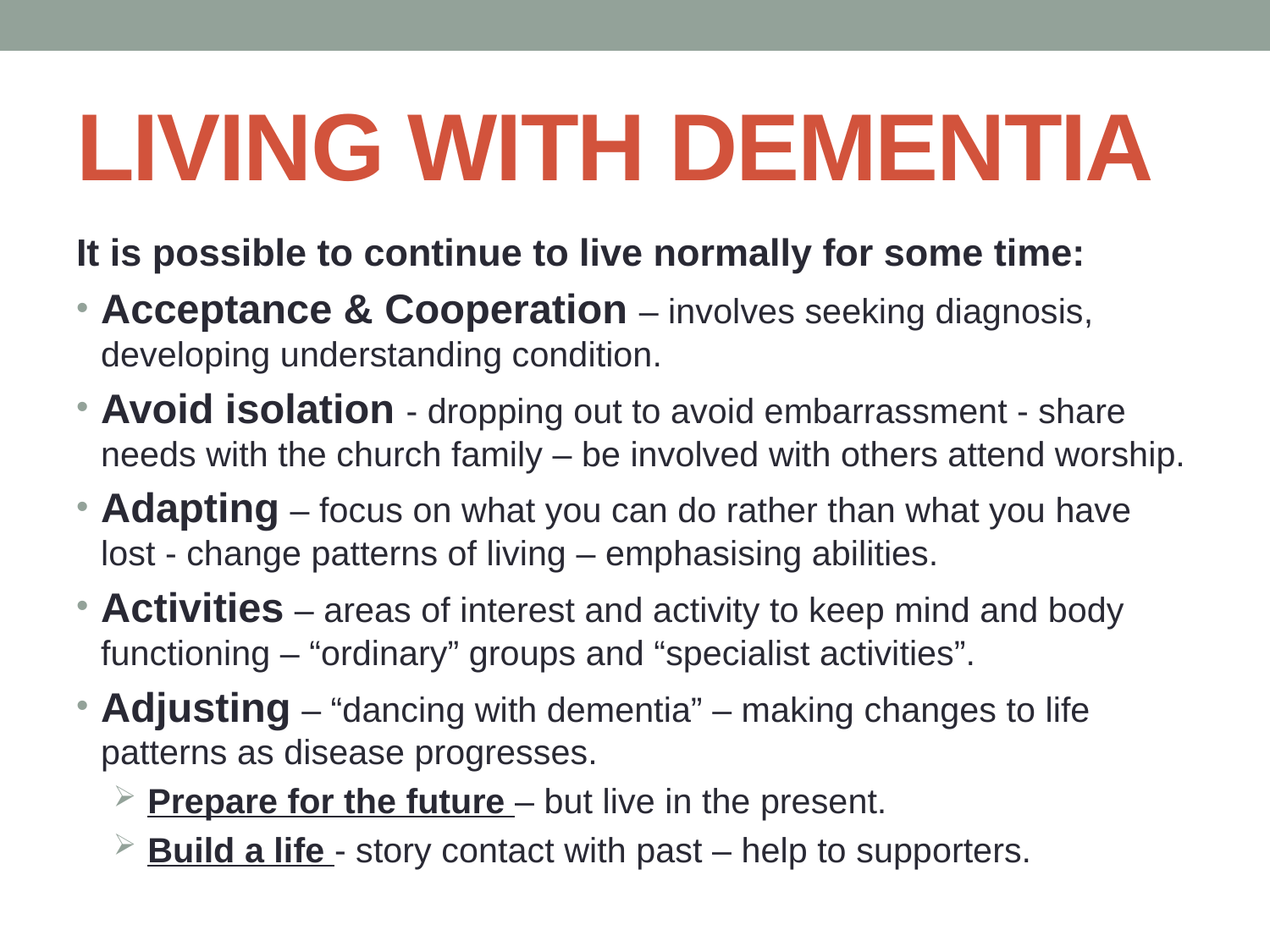

# LIVING WITH DEMENTIA
It is possible to continue to live normally for some time:
Acceptance & Cooperation – involves seeking diagnosis, developing understanding condition.
Avoid isolation - dropping out to avoid embarrassment - share needs with the church family – be involved with others attend worship.
Adapting – focus on what you can do rather than what you have lost - change patterns of living – emphasising abilities.
Activities – areas of interest and activity to keep mind and body functioning – “ordinary” groups and “specialist activities”.
Adjusting – “dancing with dementia” – making changes to life patterns as disease progresses.
 Prepare for the future – but live in the present.
 Build a life - story contact with past – help to supporters.